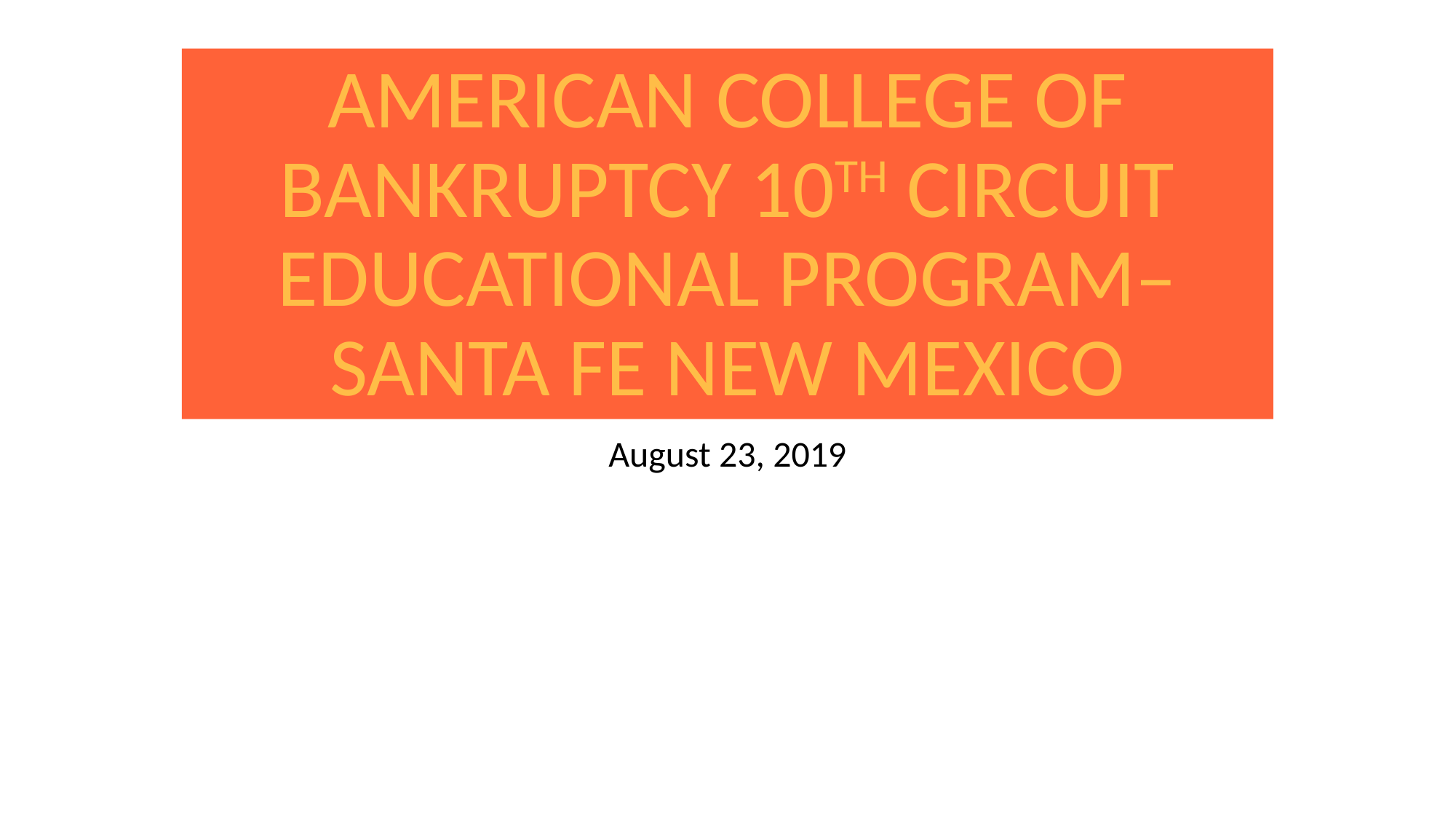

# AMERICAN COLLEGE OF BANKRUPTCY 10TH CIRCUIT EDUCATIONAL PROGRAM– SANTA FE NEW MEXICO
August 23, 2019